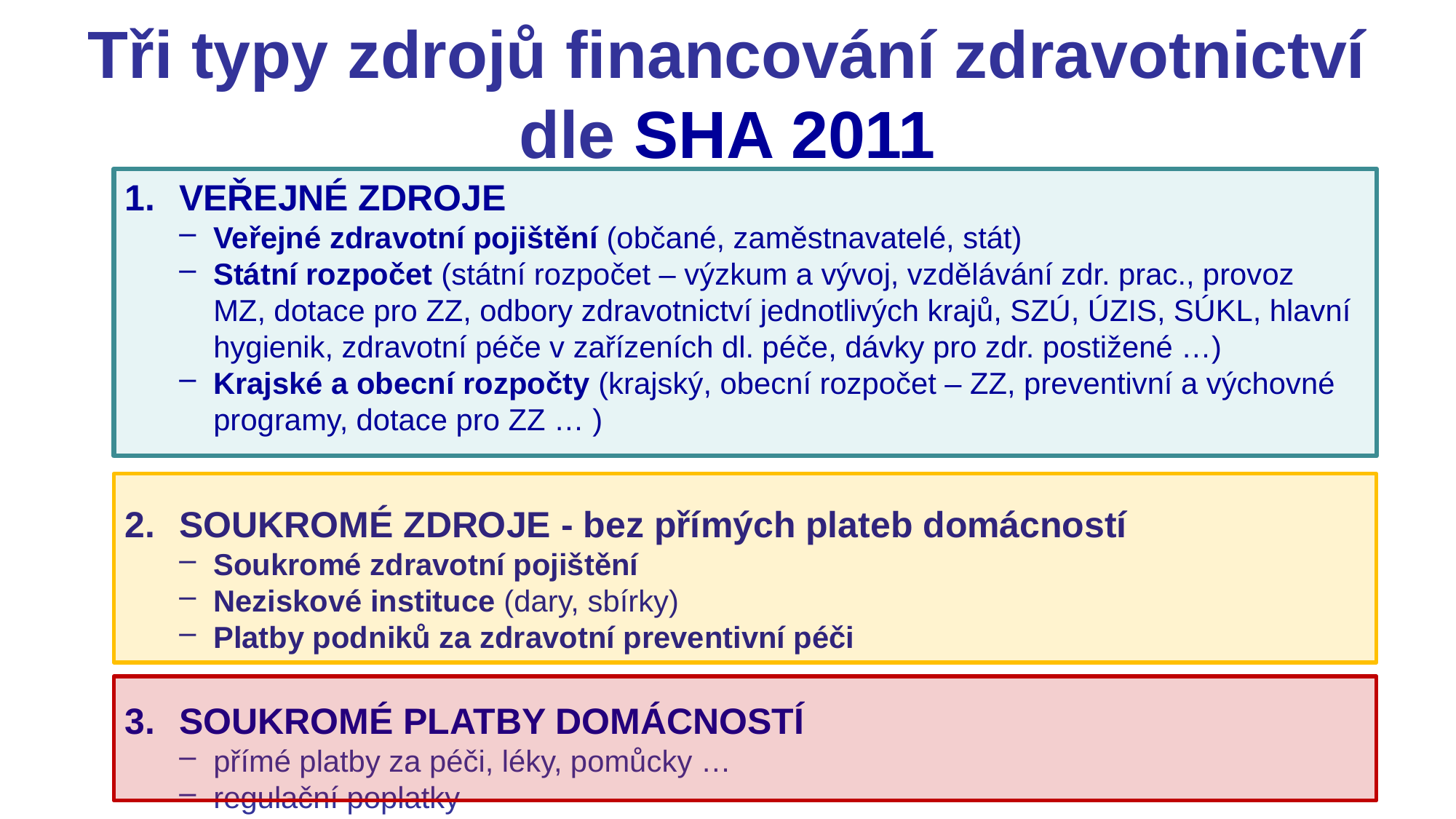

# Tři typy zdrojů financování zdravotnictví dle SHA 2011

Veřejné zdroje
Veřejné zdravotní pojištění (občané, zaměstnavatelé, stát)
Státní rozpočet (státní rozpočet – výzkum a vývoj, vzdělávání zdr. prac., provoz MZ, dotace pro ZZ, odbory zdravotnictví jednotlivých krajů, SZÚ, ÚZIS, SÚKL, hlavní hygienik, zdravotní péče v zařízeních dl. péče, dávky pro zdr. postižené …)
Krajské a obecní rozpočty (krajský, obecní rozpočet – ZZ, preventivní a výchovné programy, dotace pro ZZ … )

Soukromé zdroje - bez přímých plateb domácností
Soukromé zdravotní pojištění
Neziskové instituce (dary, sbírky)
Platby podniků za zdravotní preventivní péči

Soukromé platby domácností
přímé platby za péči, léky, pomůcky …
regulační poplatky